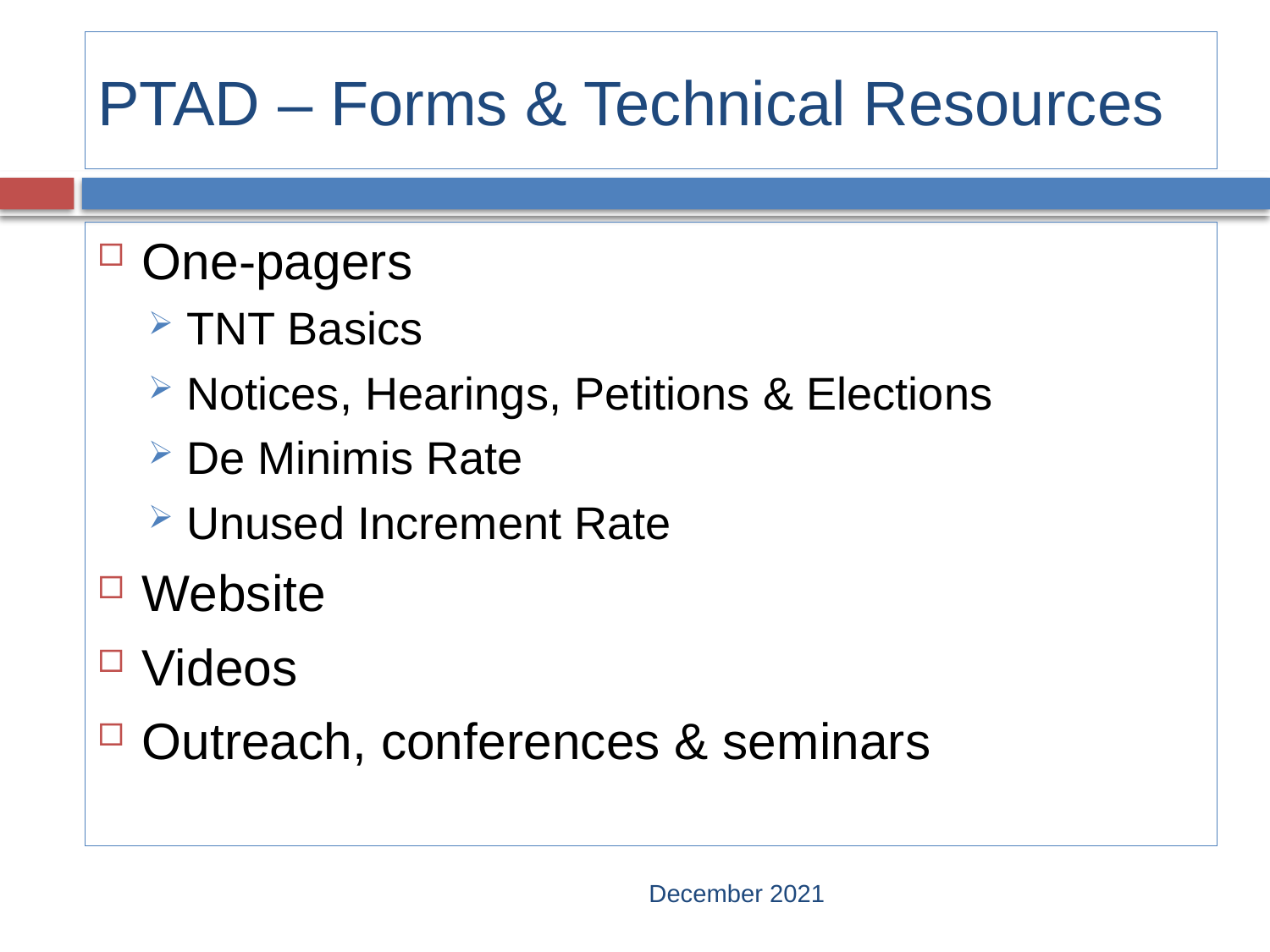

# PTAD – Forms & Technical Resources
One-pagers
TNT Basics
Notices, Hearings, Petitions & Elections
De Minimis Rate
Unused Increment Rate
Website
Videos
Outreach, conferences & seminars

December 2021